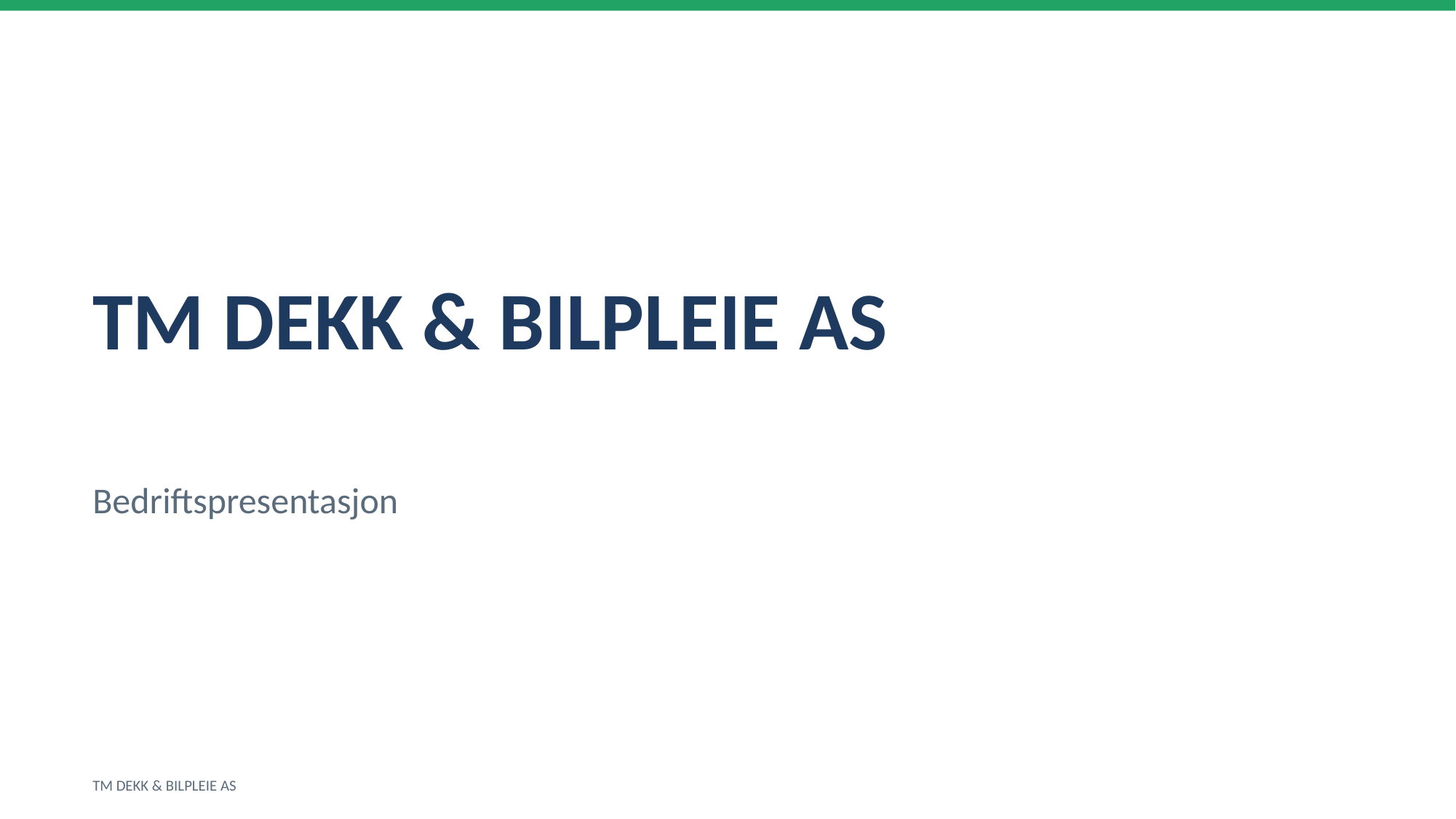

TM DEKK & BILPLEIE AS
Bedriftspresentasjon
TM DEKK & BILPLEIE AS